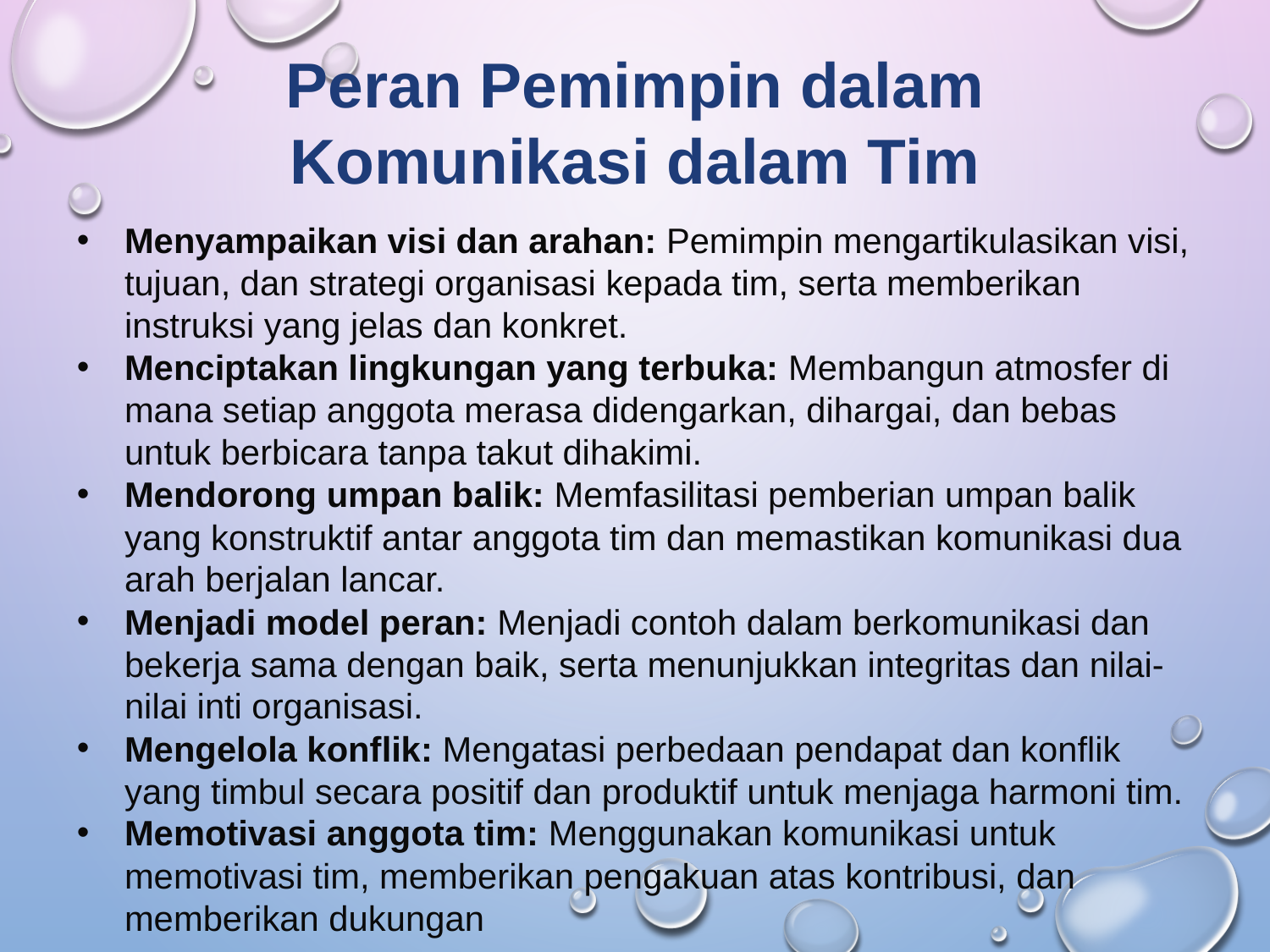

Peran Pemimpin dalam Komunikasi dalam Tim

Menyampaikan visi dan arahan: Pemimpin mengartikulasikan visi, tujuan, dan strategi organisasi kepada tim, serta memberikan instruksi yang jelas dan konkret.
Menciptakan lingkungan yang terbuka: Membangun atmosfer di mana setiap anggota merasa didengarkan, dihargai, dan bebas untuk berbicara tanpa takut dihakimi.
Mendorong umpan balik: Memfasilitasi pemberian umpan balik yang konstruktif antar anggota tim dan memastikan komunikasi dua arah berjalan lancar.
Menjadi model peran: Menjadi contoh dalam berkomunikasi dan bekerja sama dengan baik, serta menunjukkan integritas dan nilai-nilai inti organisasi.
Mengelola konflik: Mengatasi perbedaan pendapat dan konflik yang timbul secara positif dan produktif untuk menjaga harmoni tim.
Memotivasi anggota tim: Menggunakan komunikasi untuk memotivasi tim, memberikan pengakuan atas kontribusi, dan memberikan dukungan